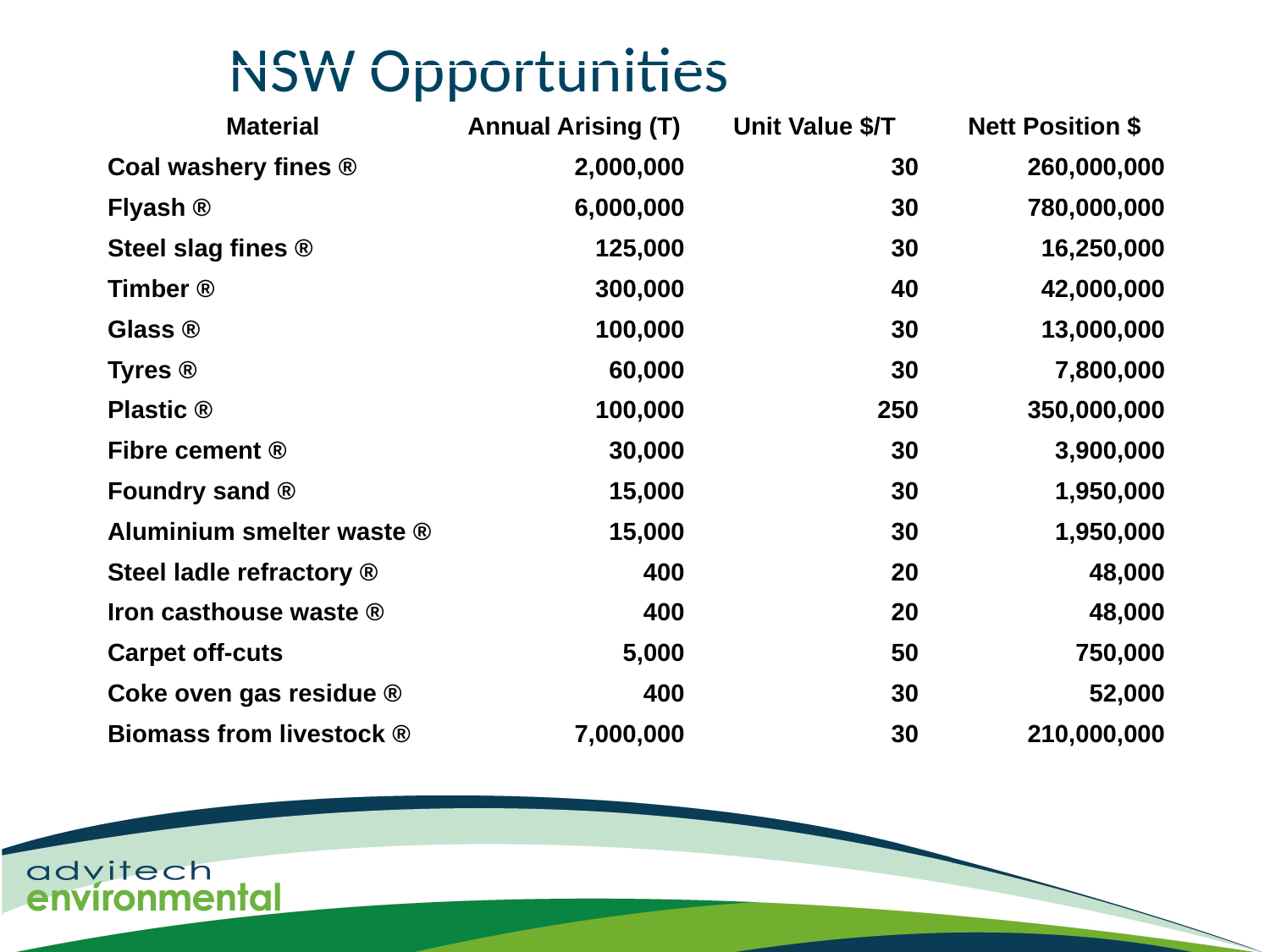

# NSW Opportunities
|  |  |  |  |
| --- | --- | --- | --- |
| Material | Annual Arising (T) | Unit Value $/T | Nett Position $ |
| Coal washery fines ® | 2,000,000 | 30 | 260,000,000 |
| Flyash ® | 6,000,000 | 30 | 780,000,000 |
| Steel slag fines ® | 125,000 | 30 | 16,250,000 |
| Timber ® | 300,000 | 40 | 42,000,000 |
| Glass ® | 100,000 | 30 | 13,000,000 |
| Tyres ® | 60,000 | 30 | 7,800,000 |
| Plastic ® | 100,000 | 250 | 350,000,000 |
| Fibre cement ® | 30,000 | 30 | 3,900,000 |
| Foundry sand ® | 15,000 | 30 | 1,950,000 |
| Aluminium smelter waste ® | 15,000 | 30 | 1,950,000 |
| Steel ladle refractory ® | 400 | 20 | 48,000 |
| Iron casthouse waste ® | 400 | 20 | 48,000 |
| Carpet off-cuts | 5,000 | 50 | 750,000 |
| Coke oven gas residue ® | 400 | 30 | 52,000 |
| Biomass from livestock ® | 7,000,000 | 30 | 210,000,000 |